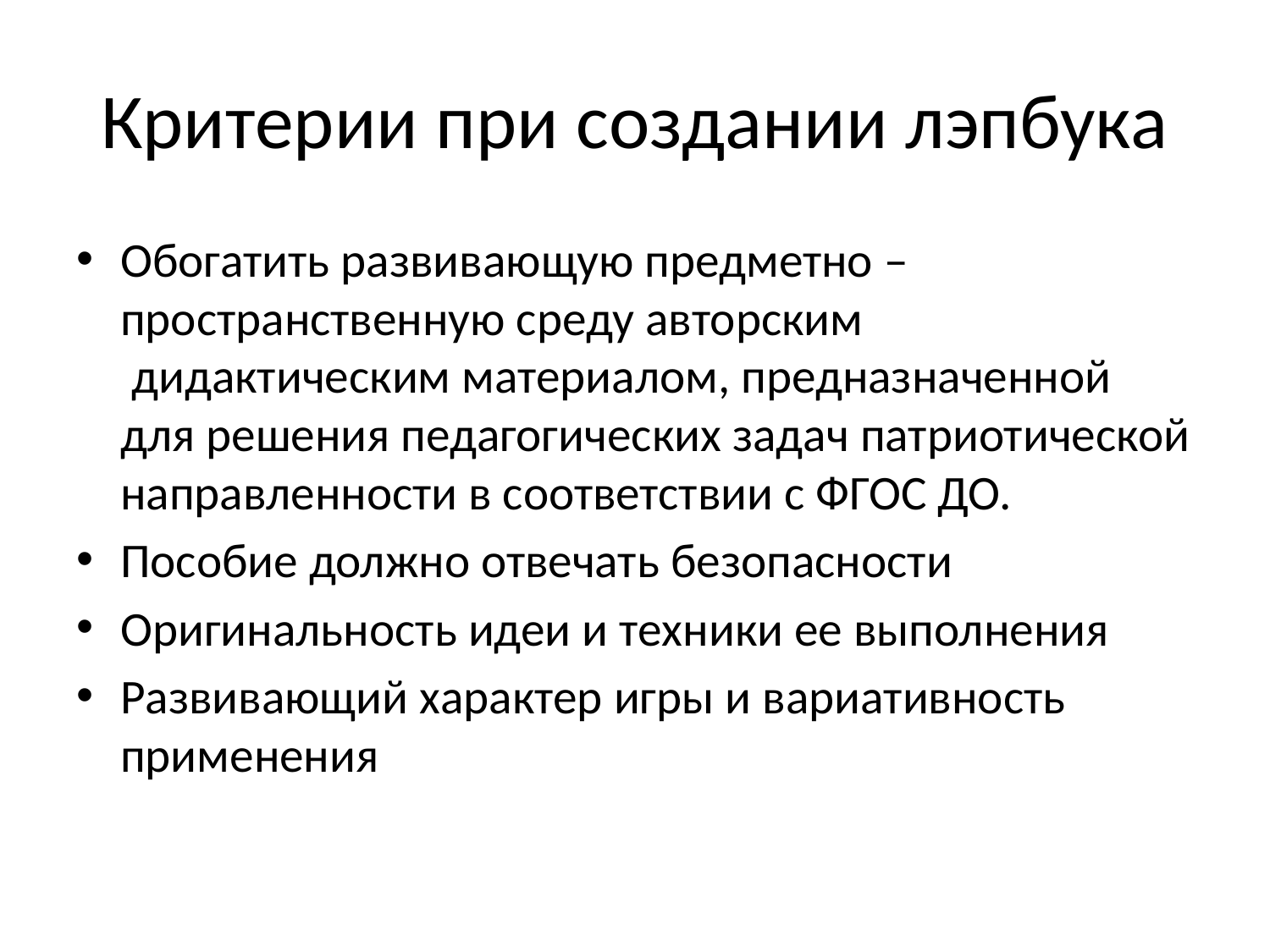

# Критерии при создании лэпбука
Обогатить развивающую предметно – пространственную среду авторским  дидактическим материалом, предназначенной для решения педагогических задач патриотической направленности в соответствии с ФГОС ДО.
Пособие должно отвечать безопасности
Оригинальность идеи и техники ее выполнения
Развивающий характер игры и вариативность применения